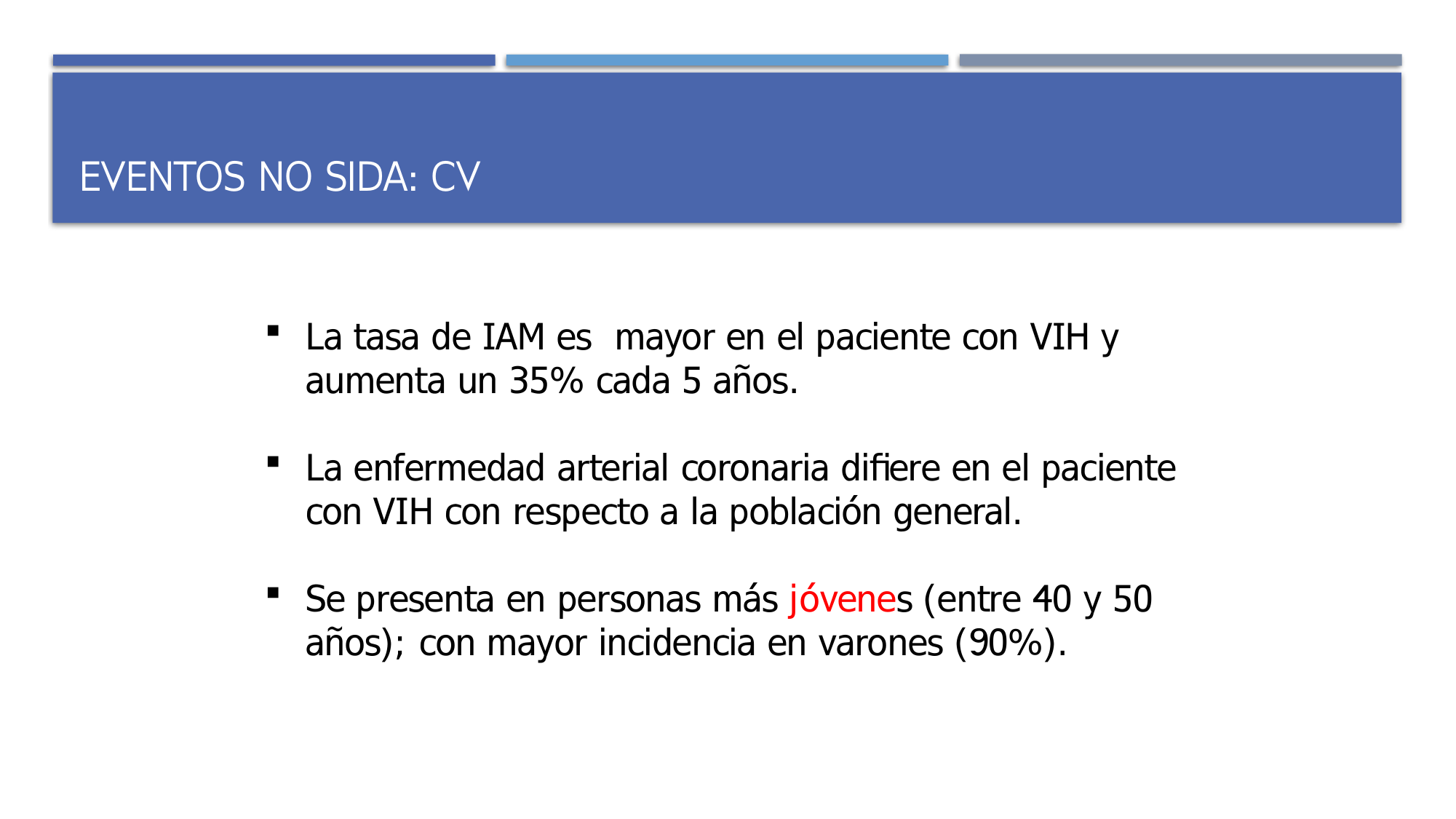

# eventos no sida: CV

La tasa de IAM es  mayor en el paciente con VIH y aumenta un 35% cada 5 años.

La enfermedad arterial coronaria difiere en el paciente con VIH con respecto a la población general.

Se presenta en personas más jóvenes (entre 40 y 50 años); con mayor incidencia en varones (90%).